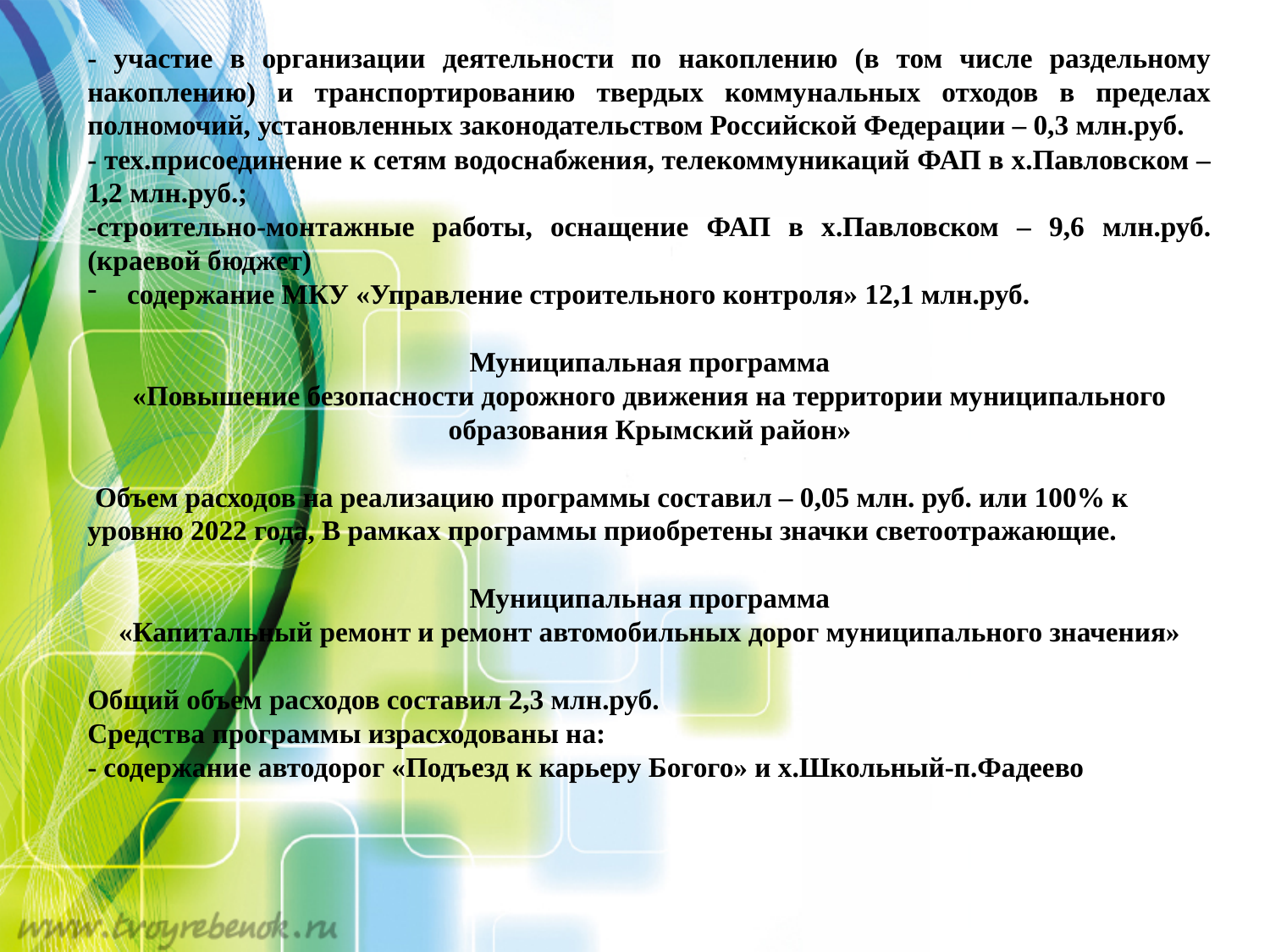

- участие в организации деятельности по накоплению (в том числе раздельному накоплению) и транспортированию твердых коммунальных отходов в пределах полномочий, установленных законодательством Российской Федерации – 0,3 млн.руб.
- тех.присоединение к сетям водоснабжения, телекоммуникаций ФАП в х.Павловском – 1,2 млн.руб.;
-строительно-монтажные работы, оснащение ФАП в х.Павловском – 9,6 млн.руб. (краевой бюджет)
содержание МКУ «Управление строительного контроля» 12,1 млн.руб.

Муниципальная программа
«Повышение безопасности дорожного движения на территории муниципального образования Крымский район»

 Объем расходов на реализацию программы составил – 0,05 млн. руб. или 100% к уровню 2022 года, В рамках программы приобретены значки светоотражающие.

Муниципальная программа
«Капитальный ремонт и ремонт автомобильных дорог муниципального значения»

Общий объем расходов составил 2,3 млн.руб.
Средства программы израсходованы на:
- содержание автодорог «Подъезд к карьеру Богого» и х.Школьный-п.Фадеево